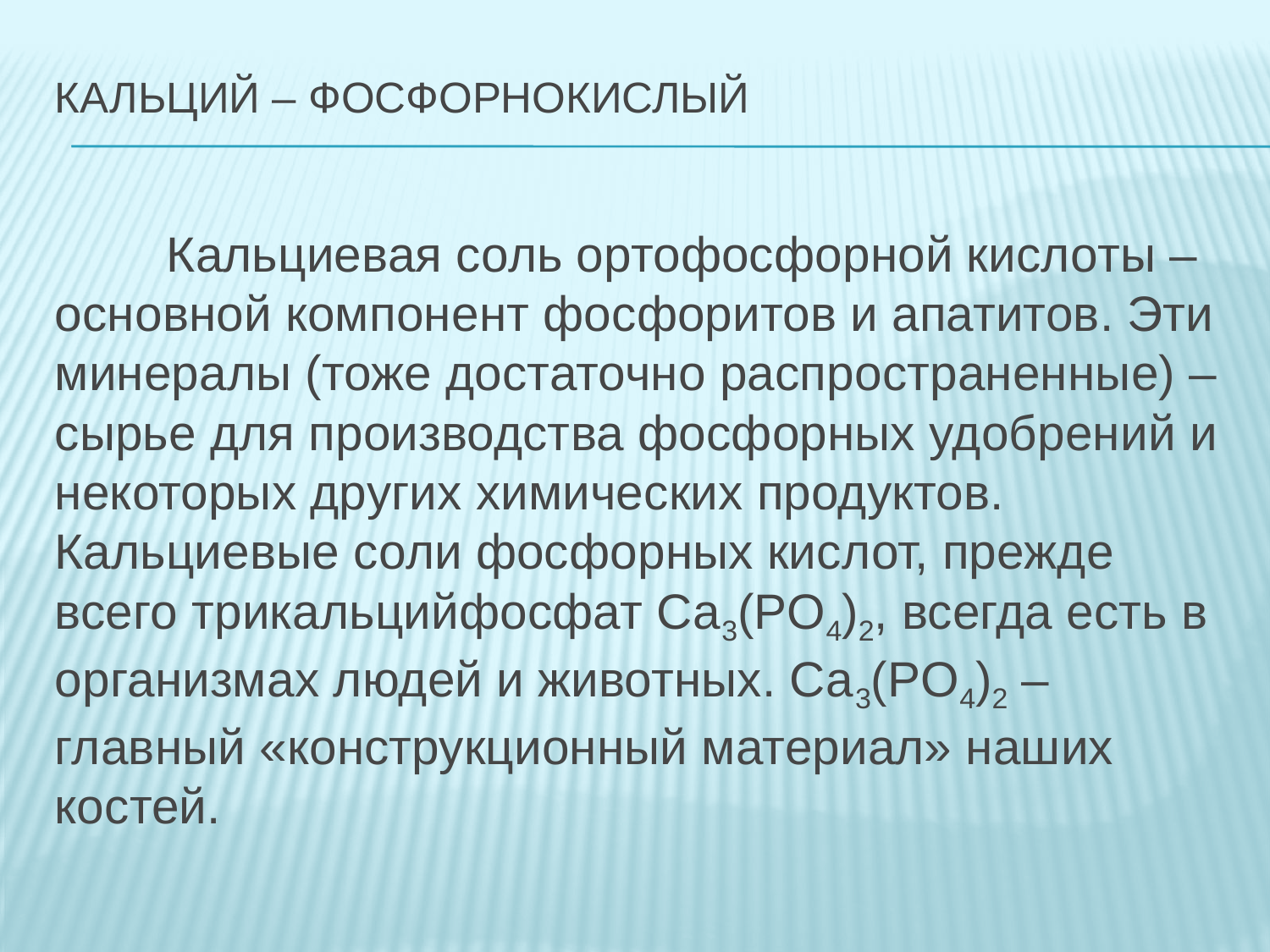

# Кальций – фосфорнокислый
	Кальциевая соль ортофосфорной кислоты – основной компонент фосфоритов и апатитов. Эти минералы (тоже достаточно распространенные) – сырье для производства фосфорных удобрений и некоторых других химических продуктов. Кальциевые соли фосфорных кислот, прежде всего трикальцийфосфат Са3(РO4)2, всегда есть в организмах людей и животных. Са3(РO4)2 – главный «конструкционный материал» наших костей.